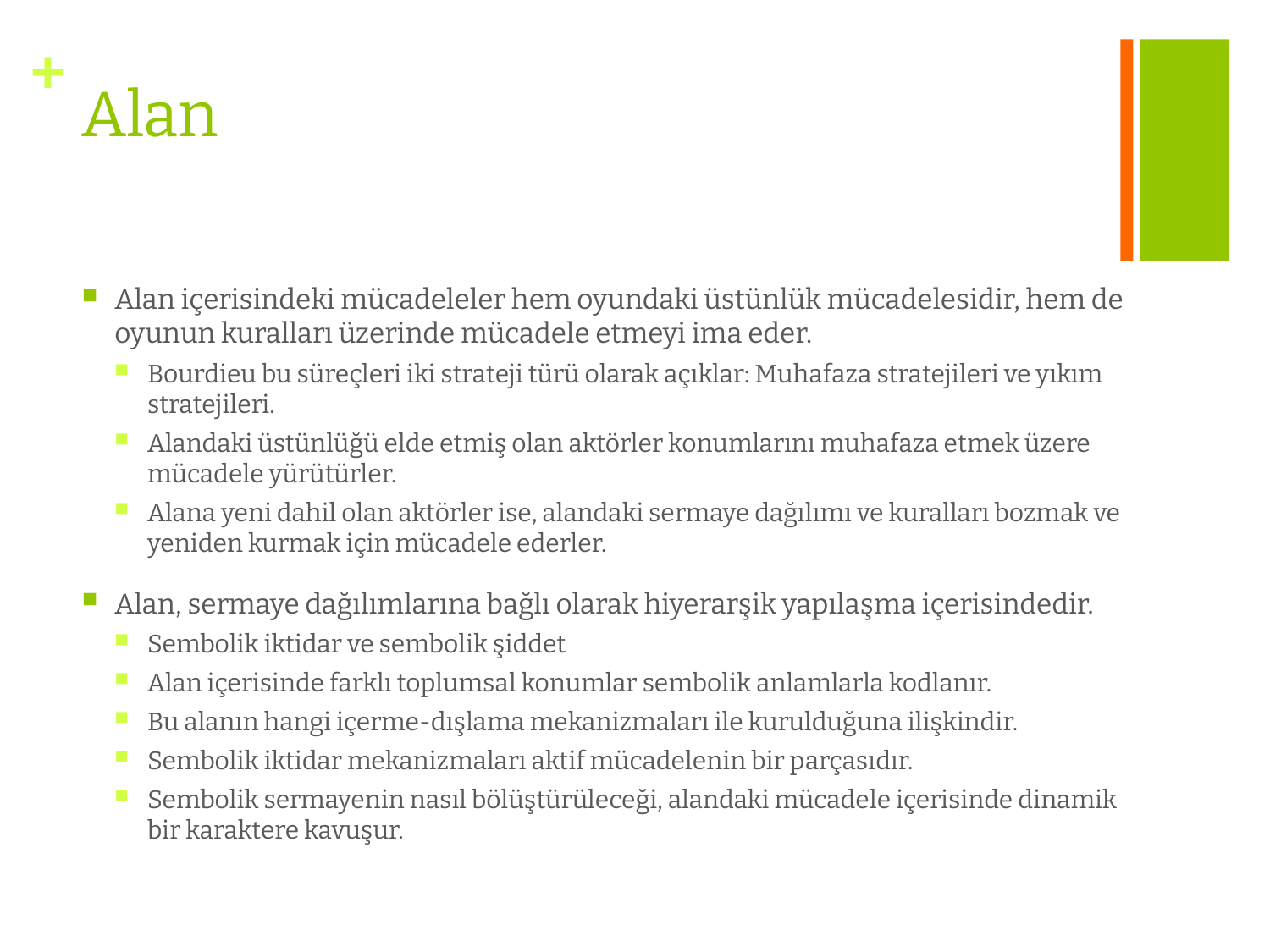

# Alan
Alan içerisindeki mücadeleler hem oyundaki üstünlük mücadelesidir, hem de oyunun kuralları üzerinde mücadele etmeyi ima eder.
Bourdieu bu süreçleri iki strateji türü olarak açıklar: Muhafaza stratejileri ve yıkım stratejileri.
Alandaki üstünlüğü elde etmiş olan aktörler konumlarını muhafaza etmek üzere mücadele yürütürler.
Alana yeni dahil olan aktörler ise, alandaki sermaye dağılımı ve kuralları bozmak ve yeniden kurmak için mücadele ederler.
Alan, sermaye dağılımlarına bağlı olarak hiyerarşik yapılaşma içerisindedir.
Sembolik iktidar ve sembolik şiddet
Alan içerisinde farklı toplumsal konumlar sembolik anlamlarla kodlanır.
Bu alanın hangi içerme-dışlama mekanizmaları ile kurulduğuna ilişkindir.
Sembolik iktidar mekanizmaları aktif mücadelenin bir parçasıdır.
Sembolik sermayenin nasıl bölüştürüleceği, alandaki mücadele içerisinde dinamik bir karaktere kavuşur.